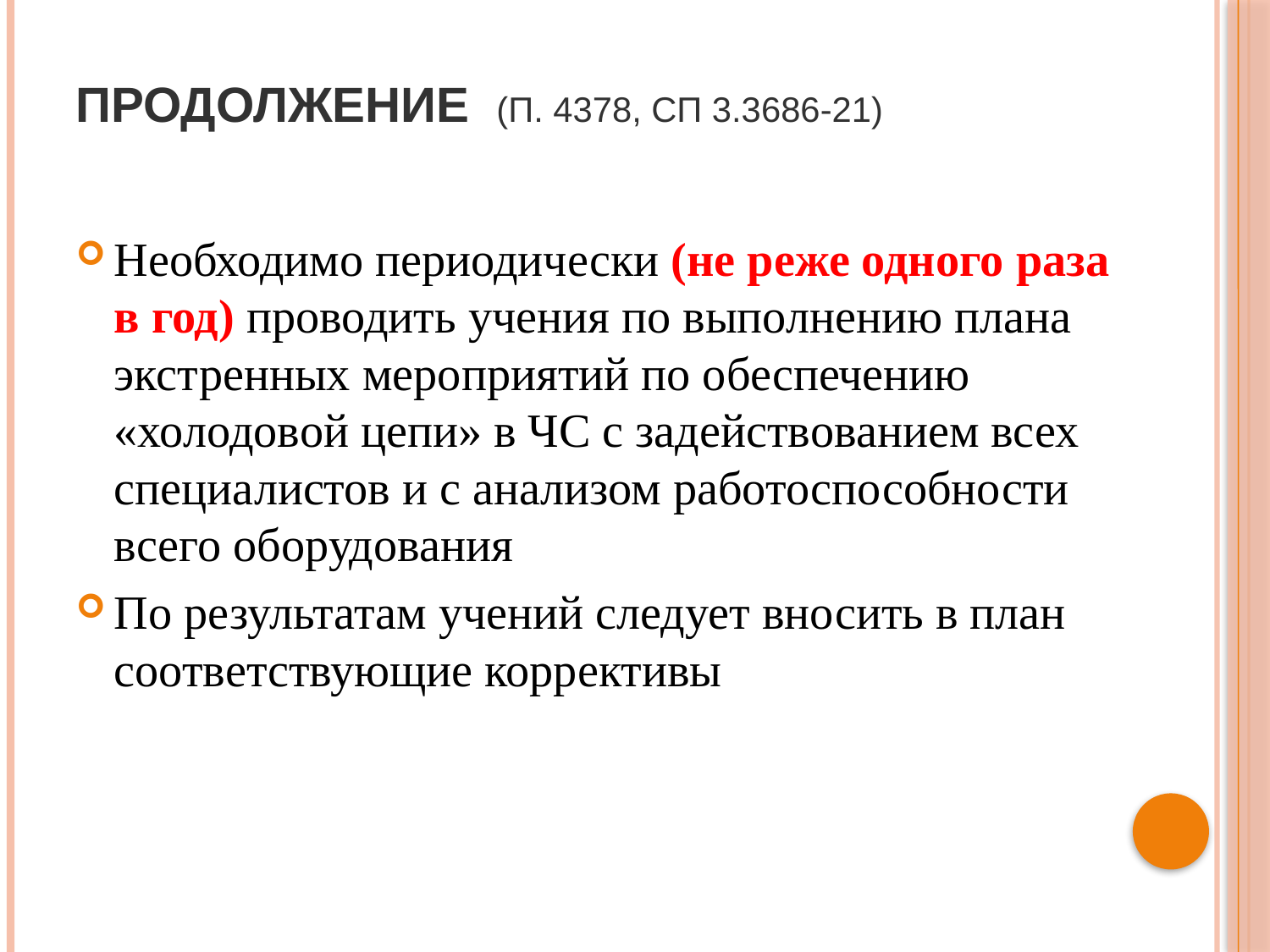

# продолжение  (п. 4378, СП 3.3686-21)
Необходимо периодически (не реже одного раза в год) проводить учения по выполнению плана экстренных мероприятий по обеспечению «холодовой цепи» в ЧС с задействованием всех специалистов и с анализом работоспособности всего оборудования
По результатам учений следует вносить в план соответствующие коррективы